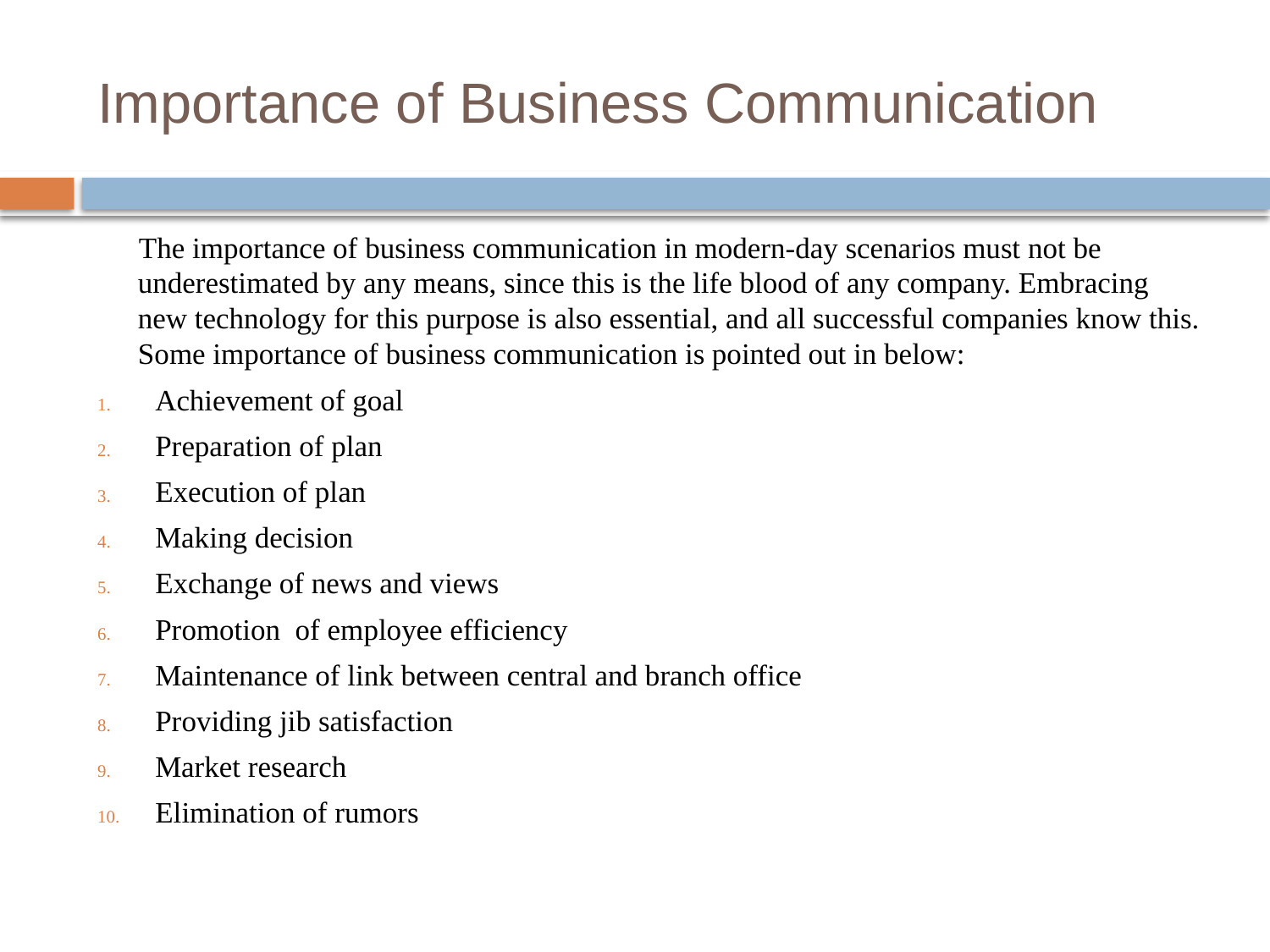

# Importance of Business Communication
     The importance of business communication in modern-day scenarios must not be underestimated by any means, since this is the life blood of any company. Embracing new technology for this purpose is also essential, and all successful companies know this. Some importance of business communication is pointed out in below:
Achievement of goal
Preparation of plan
Execution of plan
Making decision
Exchange of news and views
Promotion  of employee efficiency
Maintenance of link between central and branch office
Providing jib satisfaction
Market research
Elimination of rumors